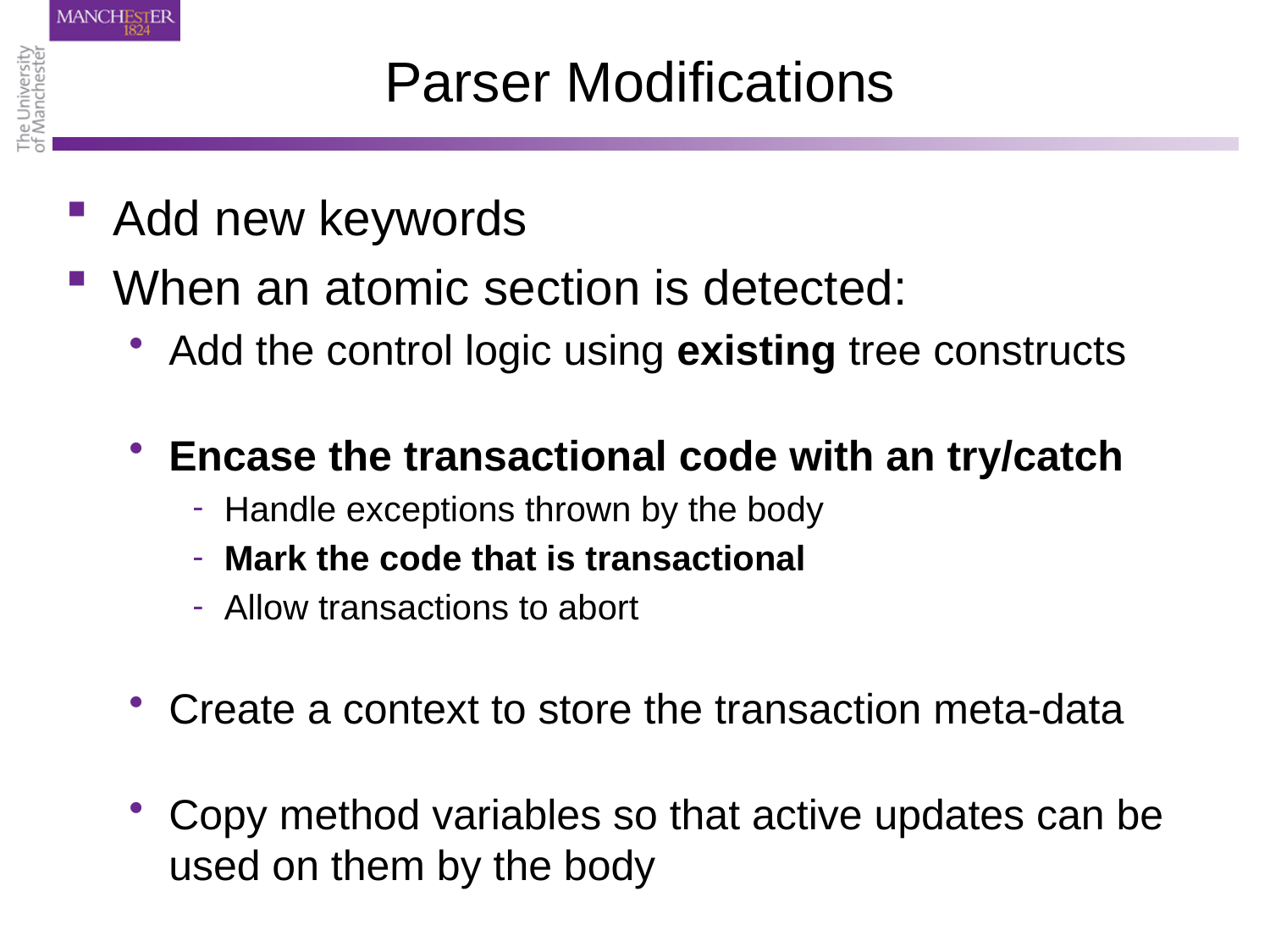

# Parser Modifications
Add new keywords
When an atomic section is detected:
Add the control logic using existing tree constructs

Encase the transactional code with an try/catch
Handle exceptions thrown by the body
Mark the code that is transactional
Allow transactions to abort

Create a context to store the transaction meta-data

Copy method variables so that active updates can be used on them by the body